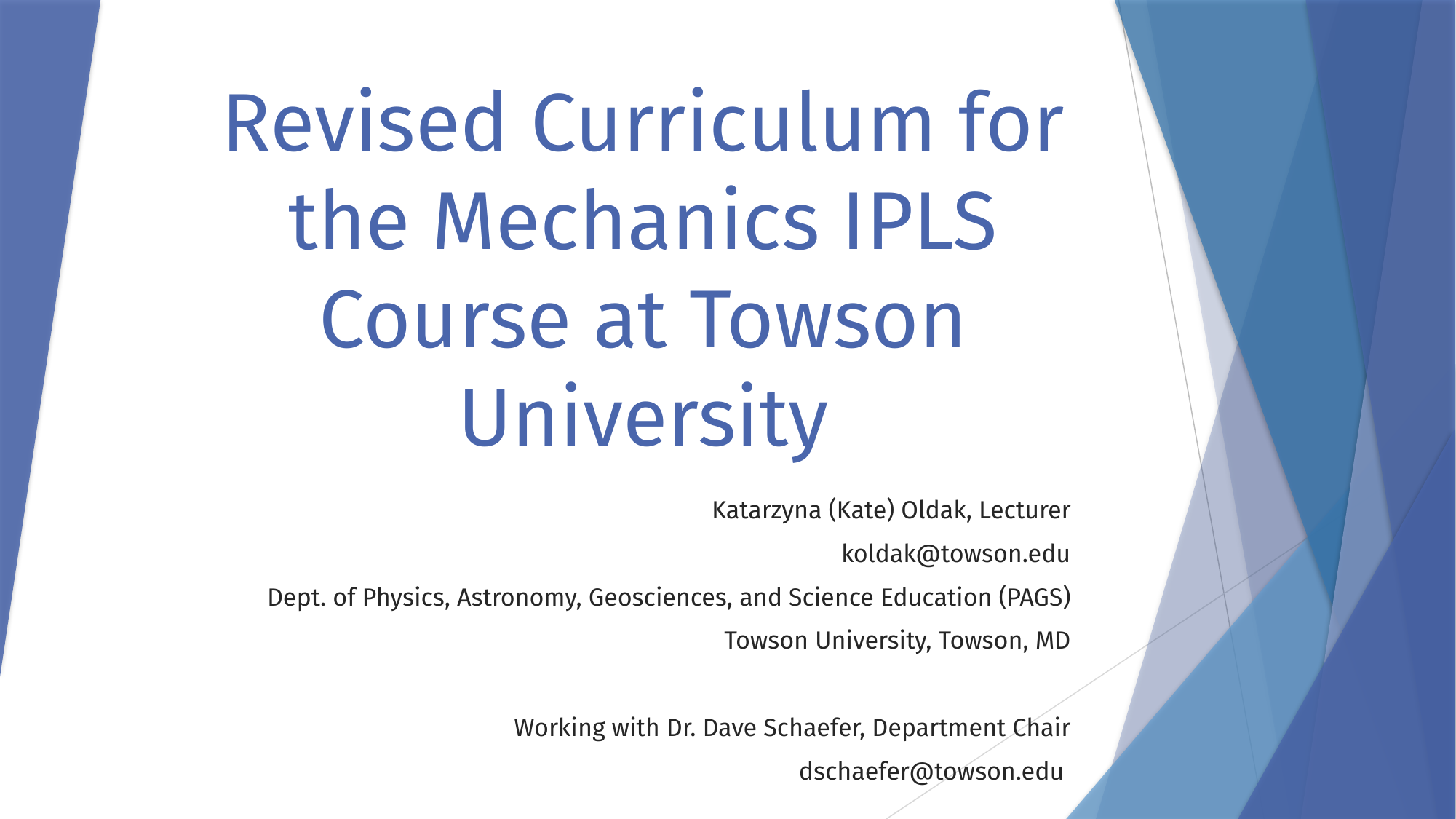

# Revised Curriculum for the Mechanics IPLS Course at Towson University
Katarzyna (Kate) Oldak, Lecturer
koldak@towson.edu
Dept. of Physics, Astronomy, Geosciences, and Science Education (PAGS)
Towson University, Towson, MD

Working with Dr. Dave Schaefer, Department Chair
dschaefer@towson.edu